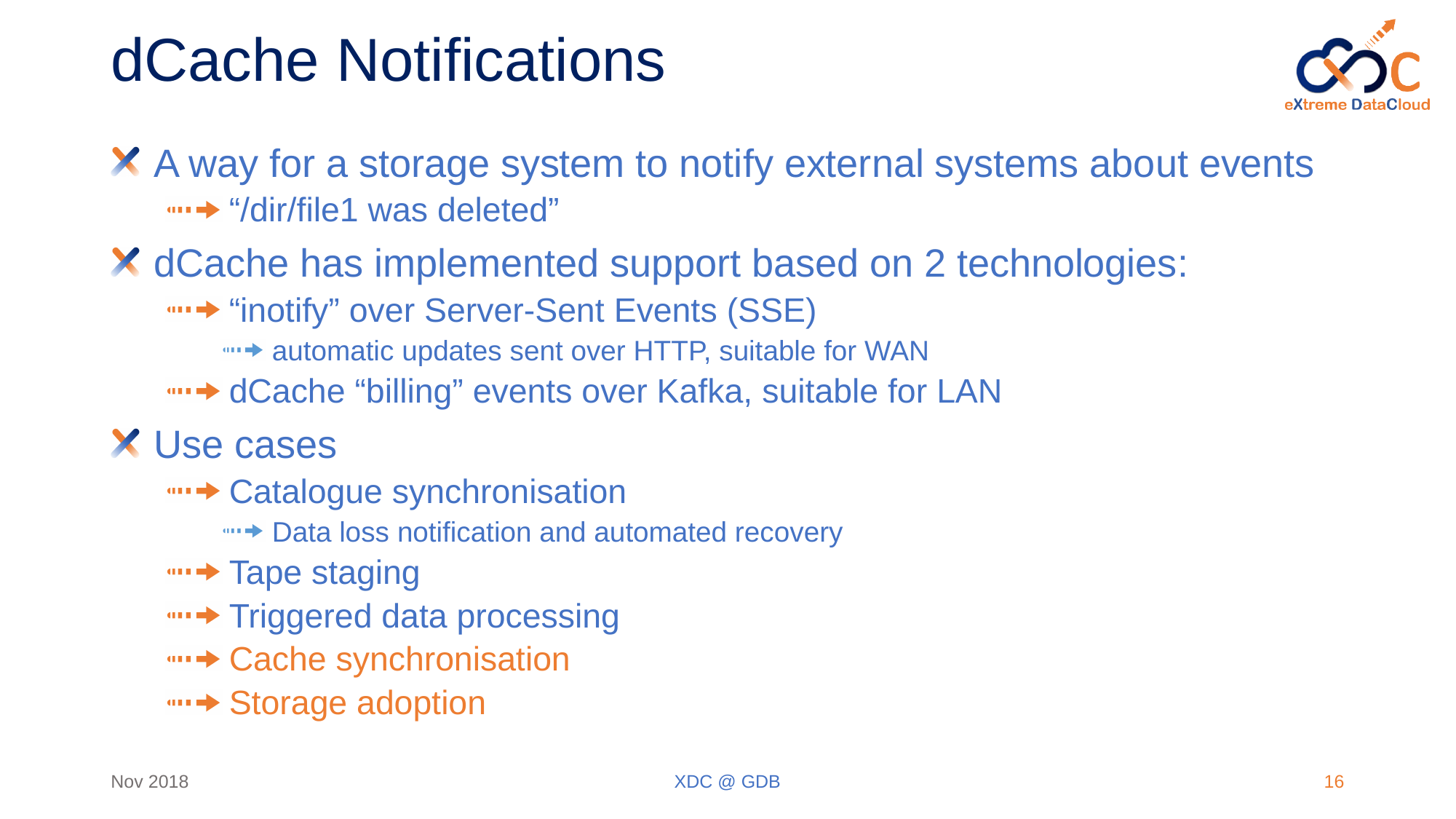

# dCache Notifications
A way for a storage system to notify external systems about events
“/dir/file1 was deleted”
dCache has implemented support based on 2 technologies:
“inotify” over Server-Sent Events (SSE)
automatic updates sent over HTTP, suitable for WAN
dCache “billing” events over Kafka, suitable for LAN
Use cases
Catalogue synchronisation
Data loss notification and automated recovery
Tape staging
Triggered data processing
Cache synchronisation
Storage adoption
Nov 2018
XDC @ GDB
16